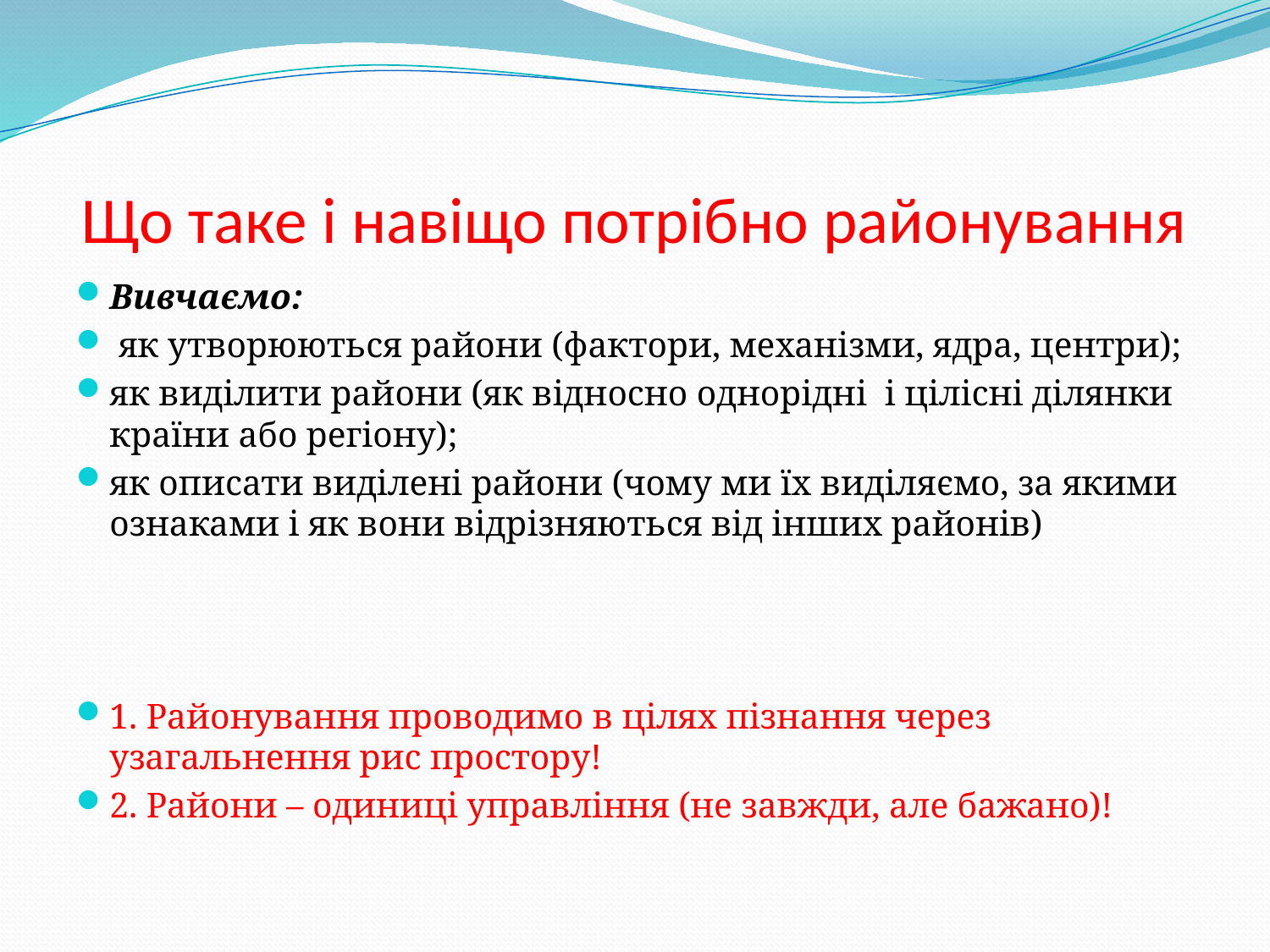

# Що таке і навіщо потрібно районування
Вивчаємо:
 як утворюються райони (фактори, механізми, ядра, центри);
як виділити райони (як відносно однорідні  і цілісні ділянки країни або регіону);
як описати виділені райони (чому ми їх виділяємо, за якими ознаками і як вони відрізняються від інших районів)

1. Районування проводимо в цілях пізнання через узагальнення рис простору!
2. Райони – одиниці управління (не завжди, але бажано)!